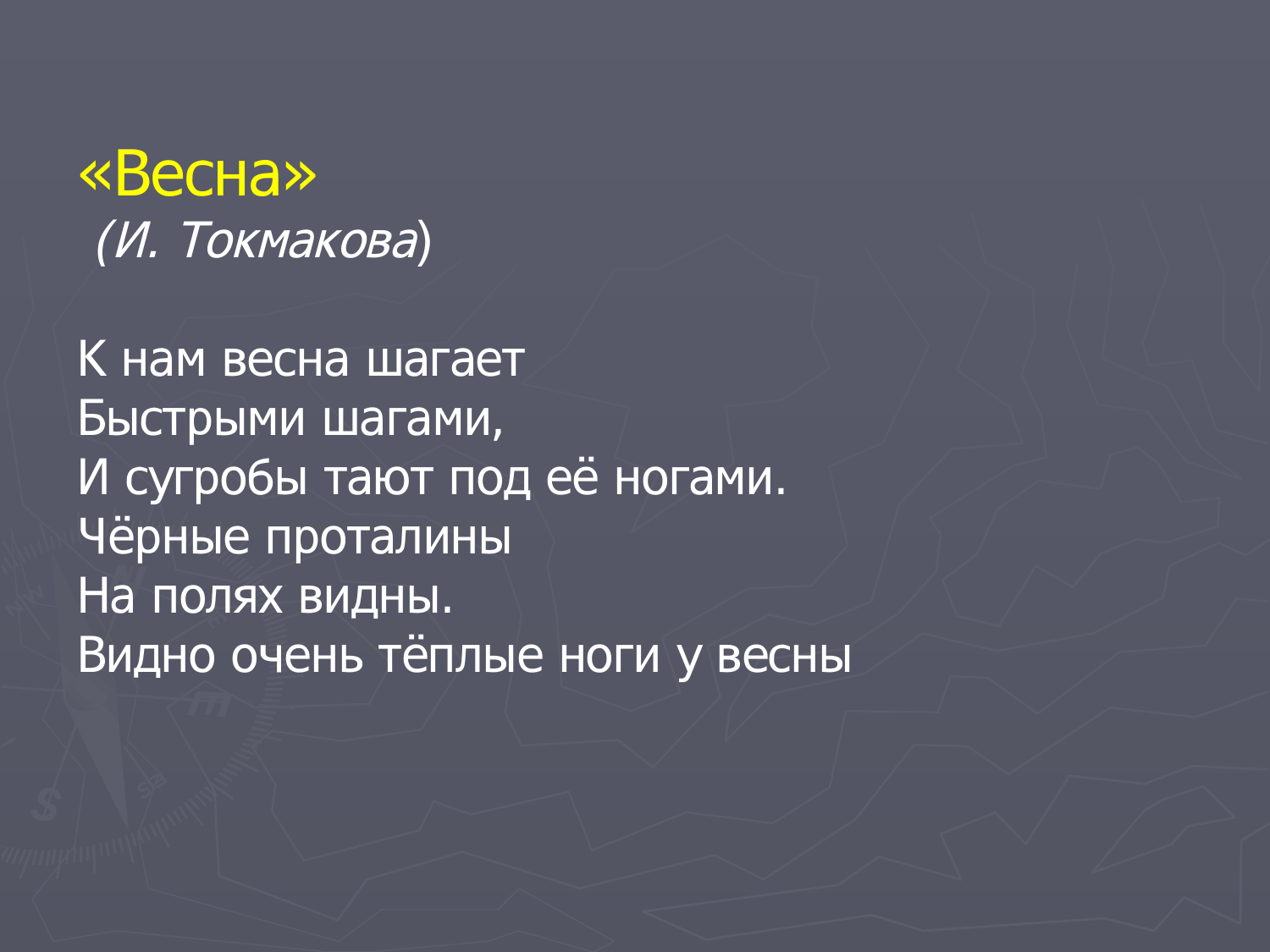

«Весна»
 (И. Токмакова)

К нам весна шагает
Быстрыми шагами,
И сугробы тают под её ногами.
Чёрные проталины
На полях видны.
Видно очень тёплые ноги у весны